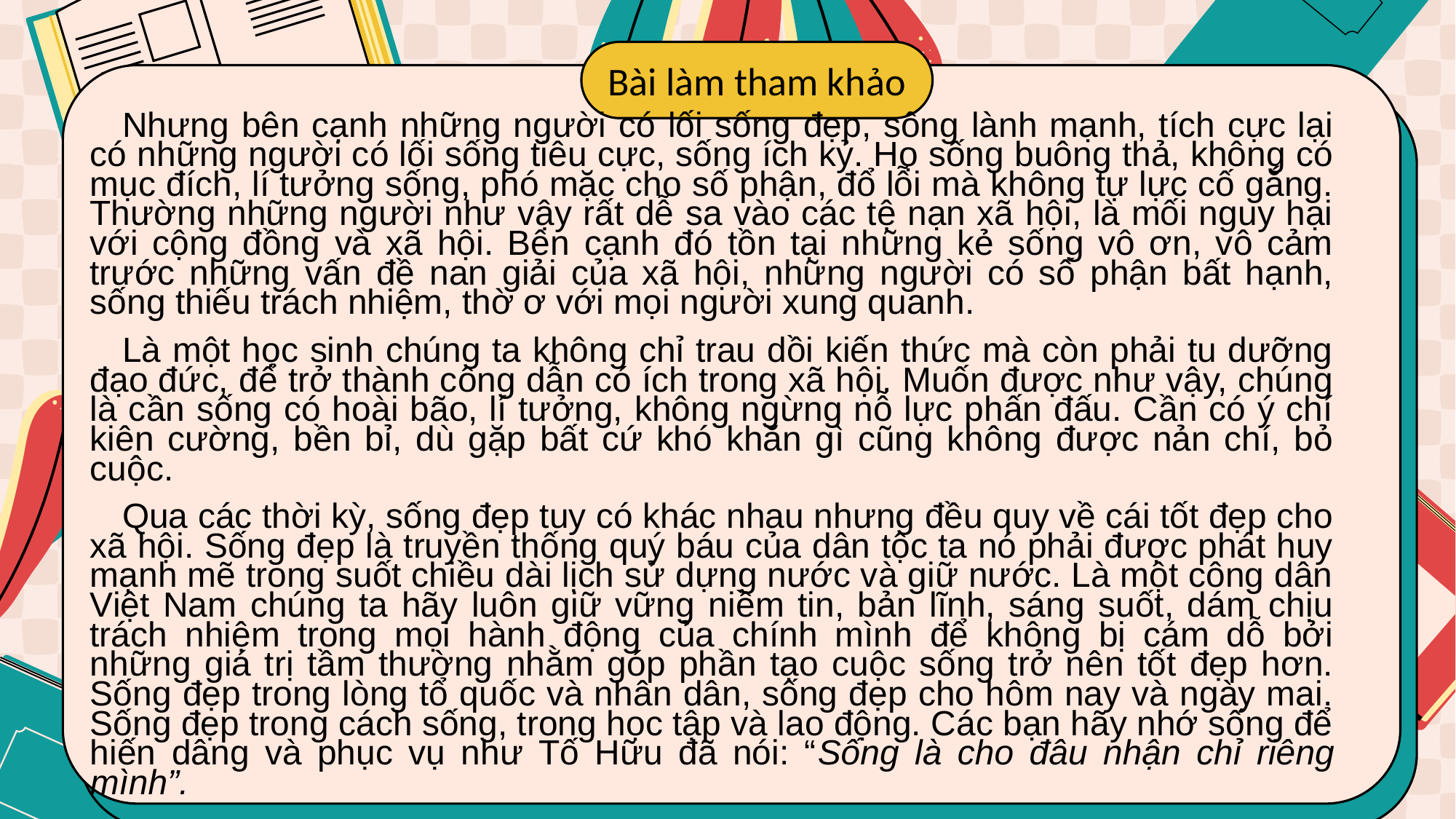

Bài làm tham khảo

Nhưng bên cạnh những người có lối sống đẹp, sống lành mạnh, tích cực lại có những người có lối sống tiêu cực, sống ích kỷ. Họ sống buông thả, không có mục đích, lí tưởng sống, phó mặc cho số phận, đổ lỗi mà không tự lực cố gắng. Thường những người như vậy rất dễ sa vào các tệ nạn xã hội, là mối nguy hại với cộng đồng và xã hội. Bên cạnh đó tồn tại những kẻ sống vô ơn, vô cảm trước những vấn đề nan giải của xã hội, những người có số phận bất hạnh, sống thiếu trách nhiệm, thờ ơ với mọi người xung quanh.
Là một học sinh chúng ta không chỉ trau dồi kiến thức mà còn phải tu dưỡng đạo đức, để trở thành công dẫn có ích trong xã hội. Muốn được như vậy, chúng là cần sống có hoài bão, lí tưởng, không ngừng nỗ lực phấn đấu. Cần có ý chí kiên cường, bền bỉ, dù gặp bất cứ khó khăn gì cũng không được nản chí, bỏ cuộc.
Qua các thời kỳ, sống đẹp tuy có khác nhau nhưng đều quy về cái tốt đẹp cho xã hội. Sống đẹp là truyền thống quý báu của dân tộc ta nó phải được phát huy mạnh mẽ trong suốt chiều dài lịch sử dựng nước và giữ nước. Là một công dân Việt Nam chúng ta hãy luôn giữ vững niềm tin, bản lĩnh, sáng suốt, dám chịu trách nhiệm trong mọi hành động của chính mình để không bị cám dỗ bởi những giá trị tầm thường nhằm góp phần tạo cuộc sống trở nên tốt đẹp hơn. Sống đẹp trong lòng tổ quốc và nhân dân, sống đẹp cho hôm nay và ngày mai. Sống đẹp trong cách sống, trong học tập và lao động. Các bạn hãy nhớ sống để hiến dâng và phục vụ như Tố Hữu đã nói: “Sống là cho đâu nhận chỉ riêng mình”.